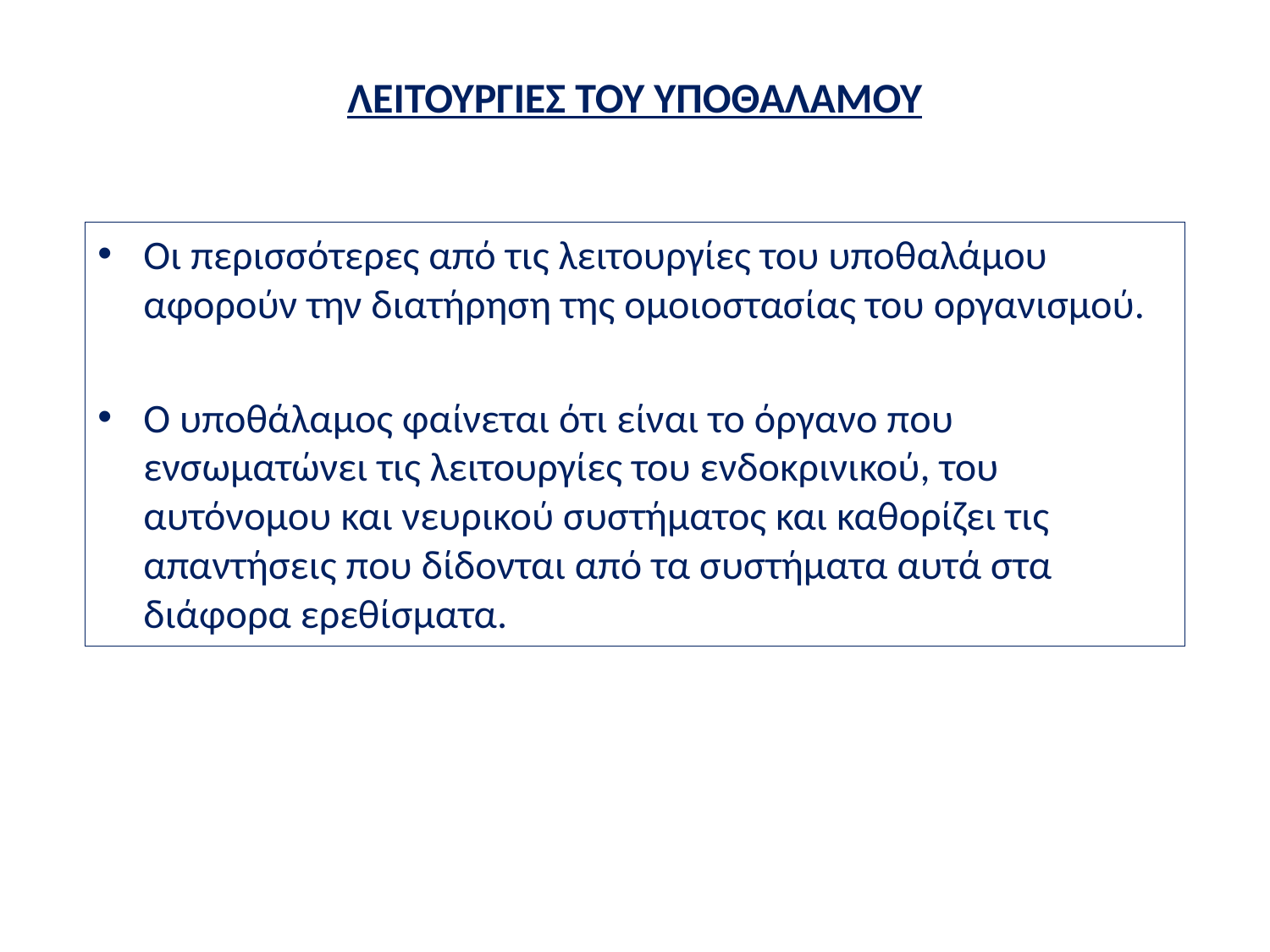

# ΛΕΙΤΟΥΡΓΙΕΣ ΤΟΥ ΥΠΟΘΑΛΑΜΟΥ
Οι περισσότερες από τις λειτουργίες του υποθαλάμου αφορούν την διατήρηση της ομοιοστασίας του οργανισμού.

Ο υποθάλαμος φαίνεται ότι είναι το όργανο που ενσωματώνει τις λειτουργίες του ενδοκρινικού, του αυτόνομου και νευρικού συστήματος και καθορίζει τις απαντήσεις που δίδονται από τα συστήματα αυτά στα διάφορα ερεθίσματα.